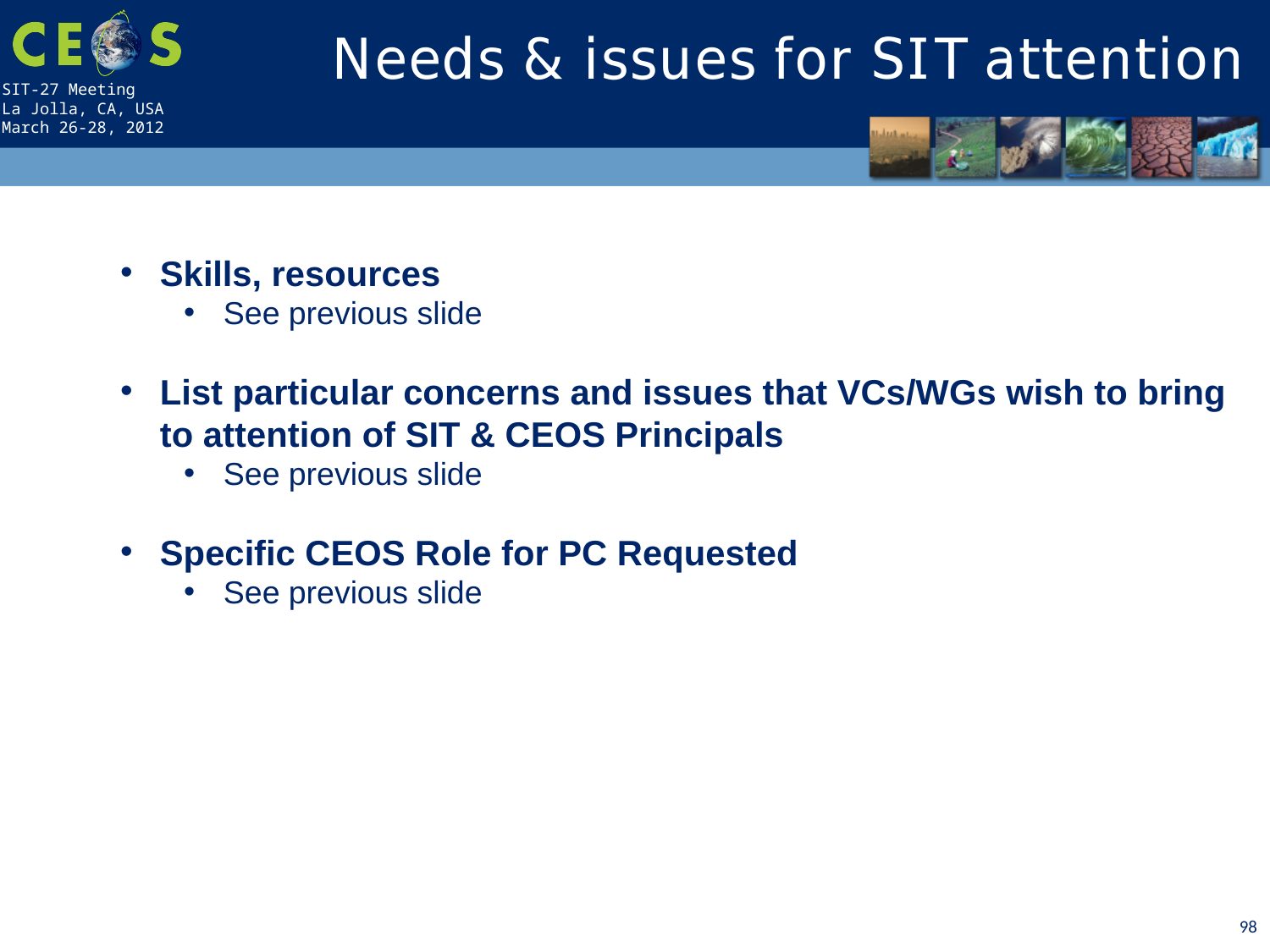

Needs & issues for SIT attention
Skills, resources
See previous slide

List particular concerns and issues that VCs/WGs wish to bring to attention of SIT & CEOS Principals
See previous slide

Specific CEOS Role for PC Requested
See previous slide

98